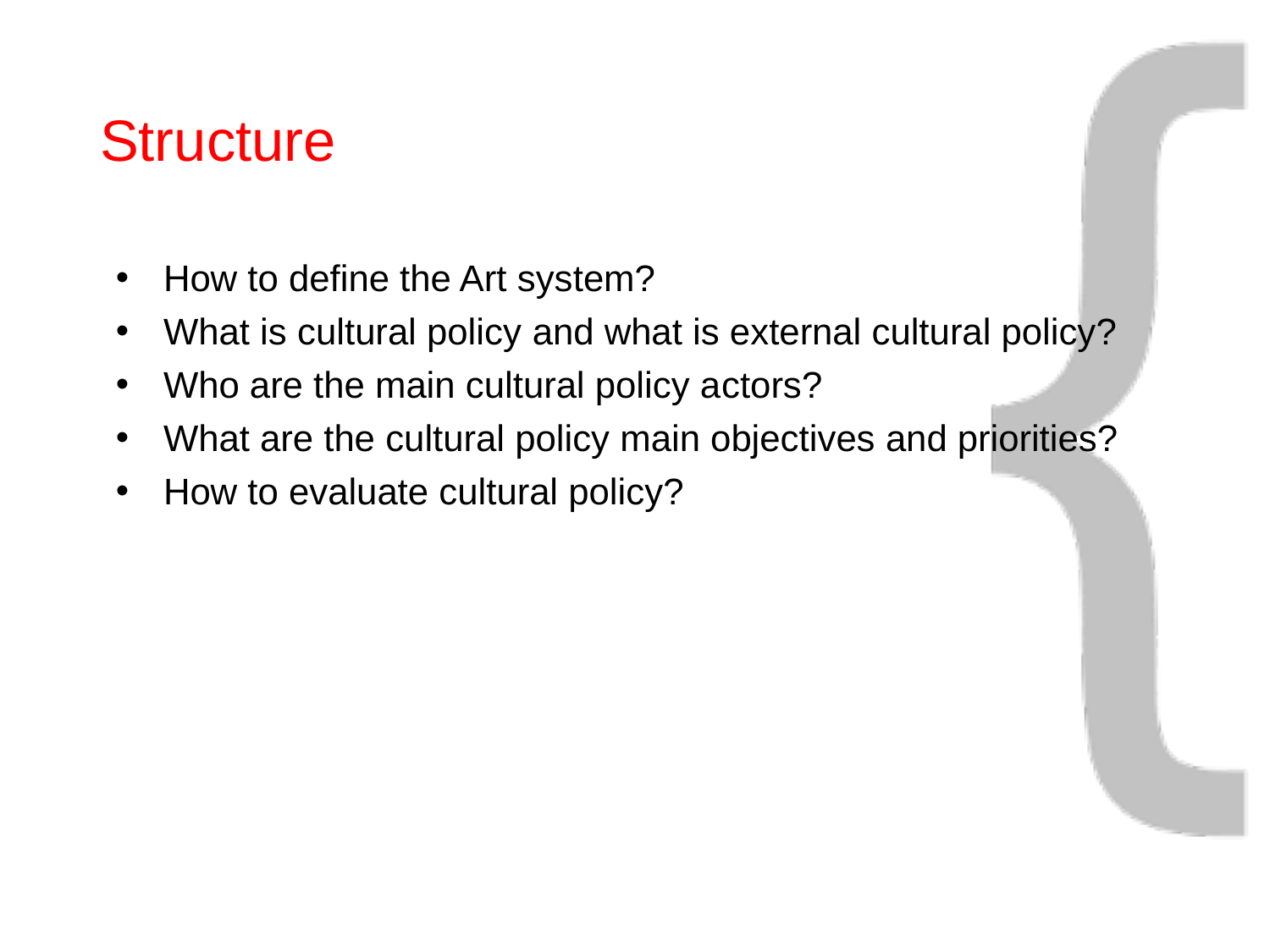

# Structure
How to define the Art system?
What is cultural policy and what is external cultural policy?
Who are the main cultural policy actors?
What are the cultural policy main objectives and priorities?
How to evaluate cultural policy?